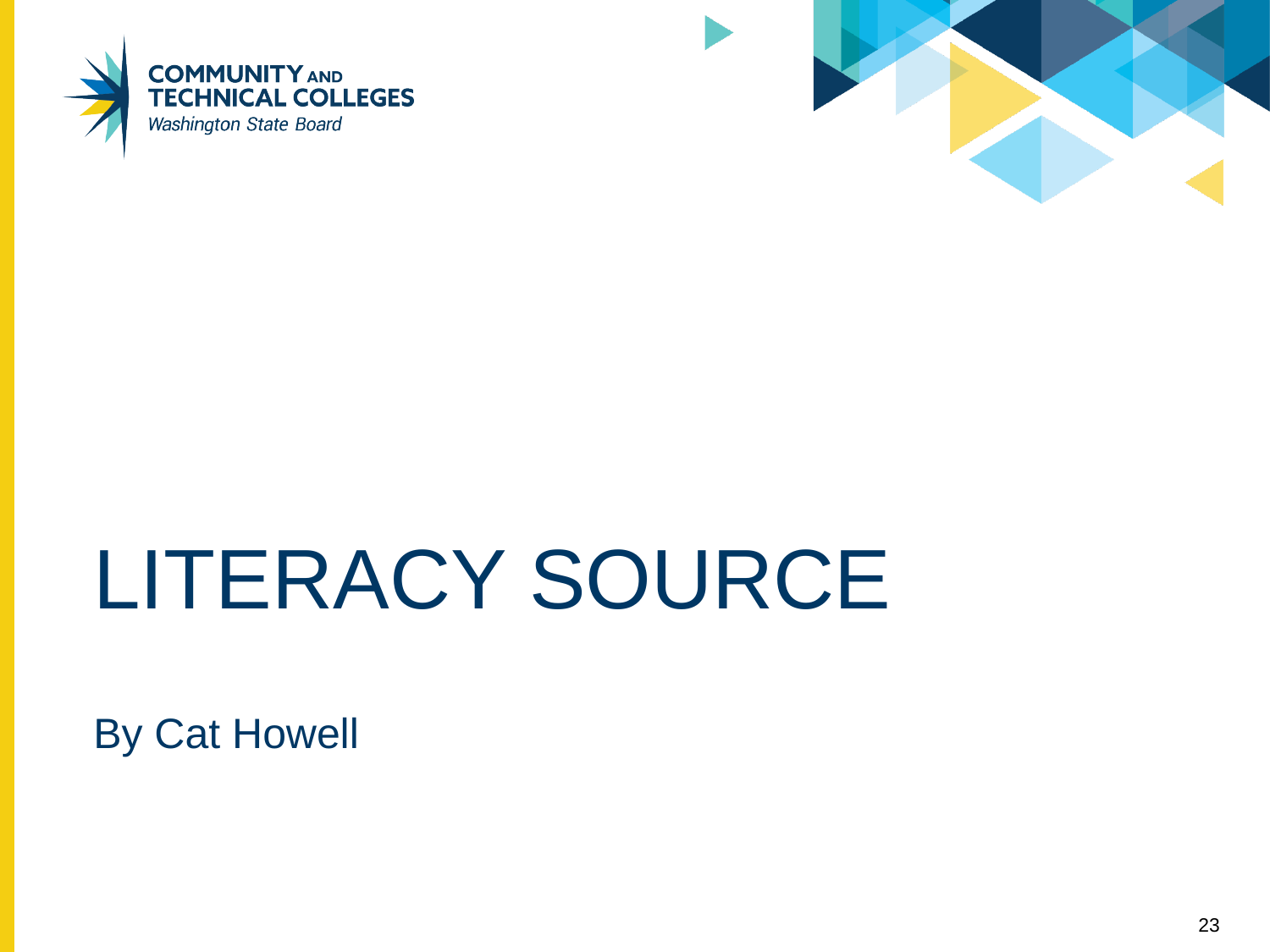

# Literacy source
By Cat Howell
23